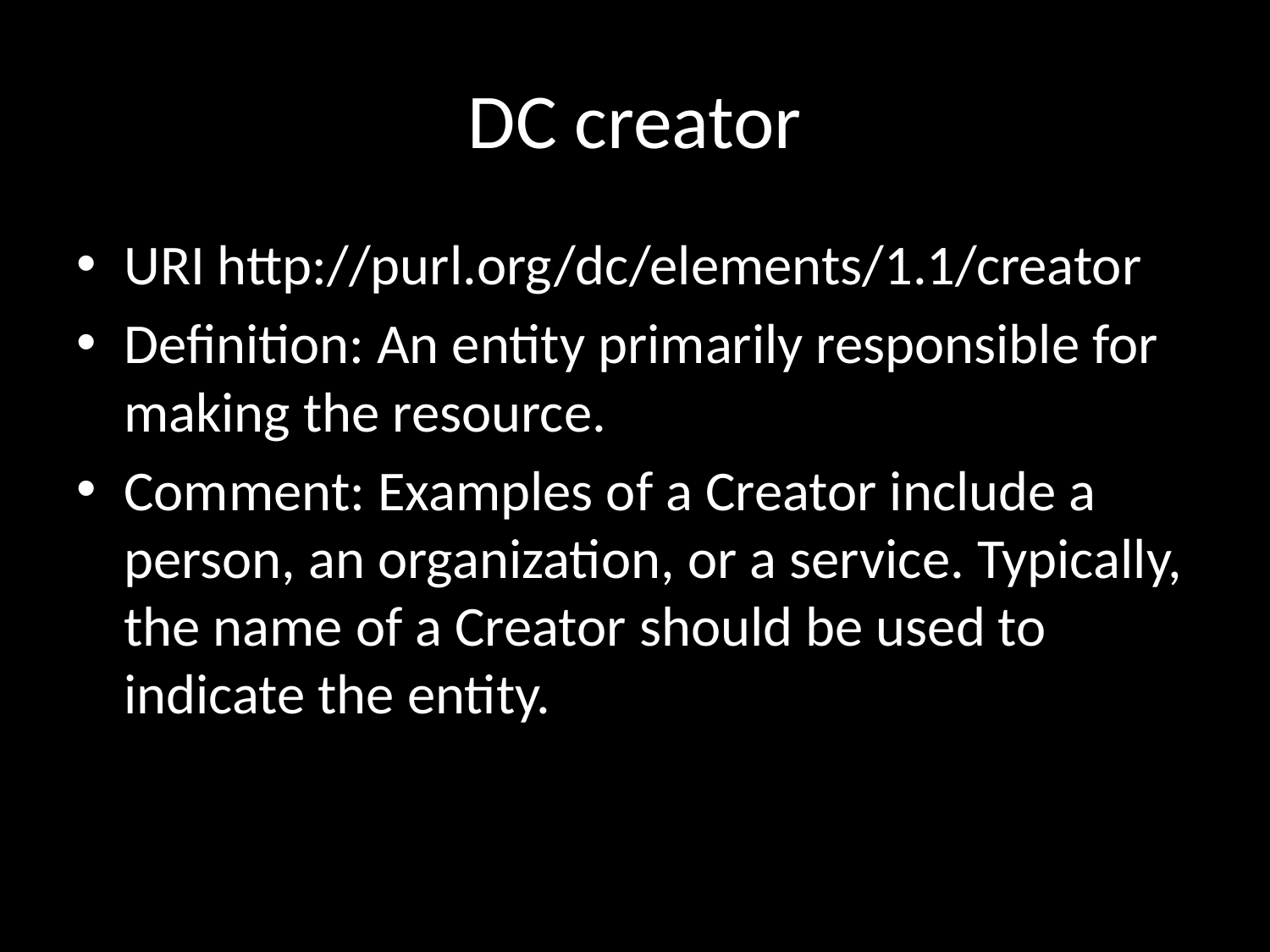

# DC creator
URI http://purl.org/dc/elements/1.1/creator
Definition: An entity primarily responsible for making the resource.
Comment: Examples of a Creator include a person, an organization, or a service. Typically, the name of a Creator should be used to indicate the entity.